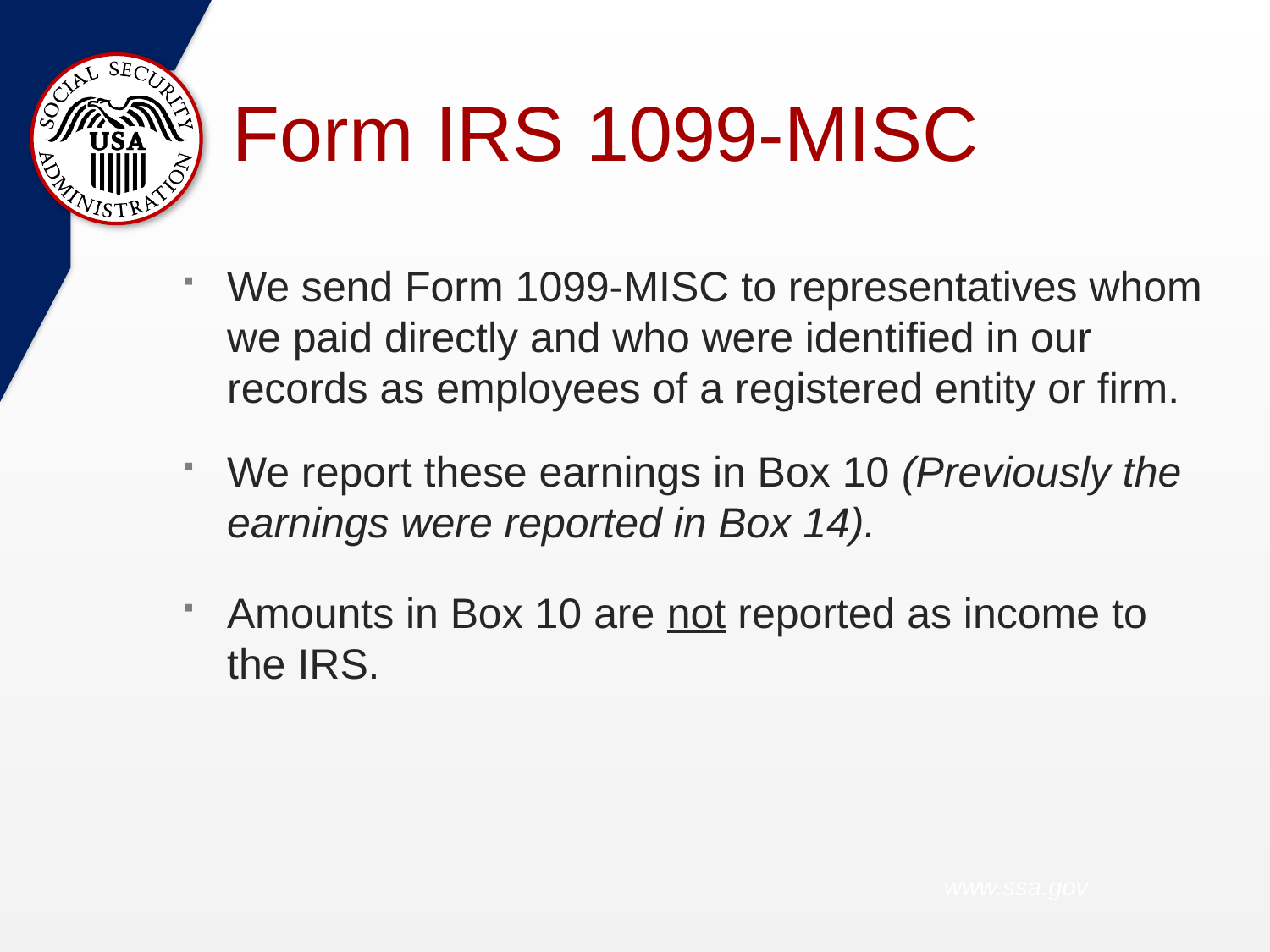

# Form IRS 1099-MISC
We send Form 1099-MISC to representatives whom we paid directly and who were identified in our records as employees of a registered entity or firm.
We report these earnings in Box 10 (Previously the earnings were reported in Box 14).

Amounts in Box 10 are not reported as income to the IRS.
                    www.ssa.gov